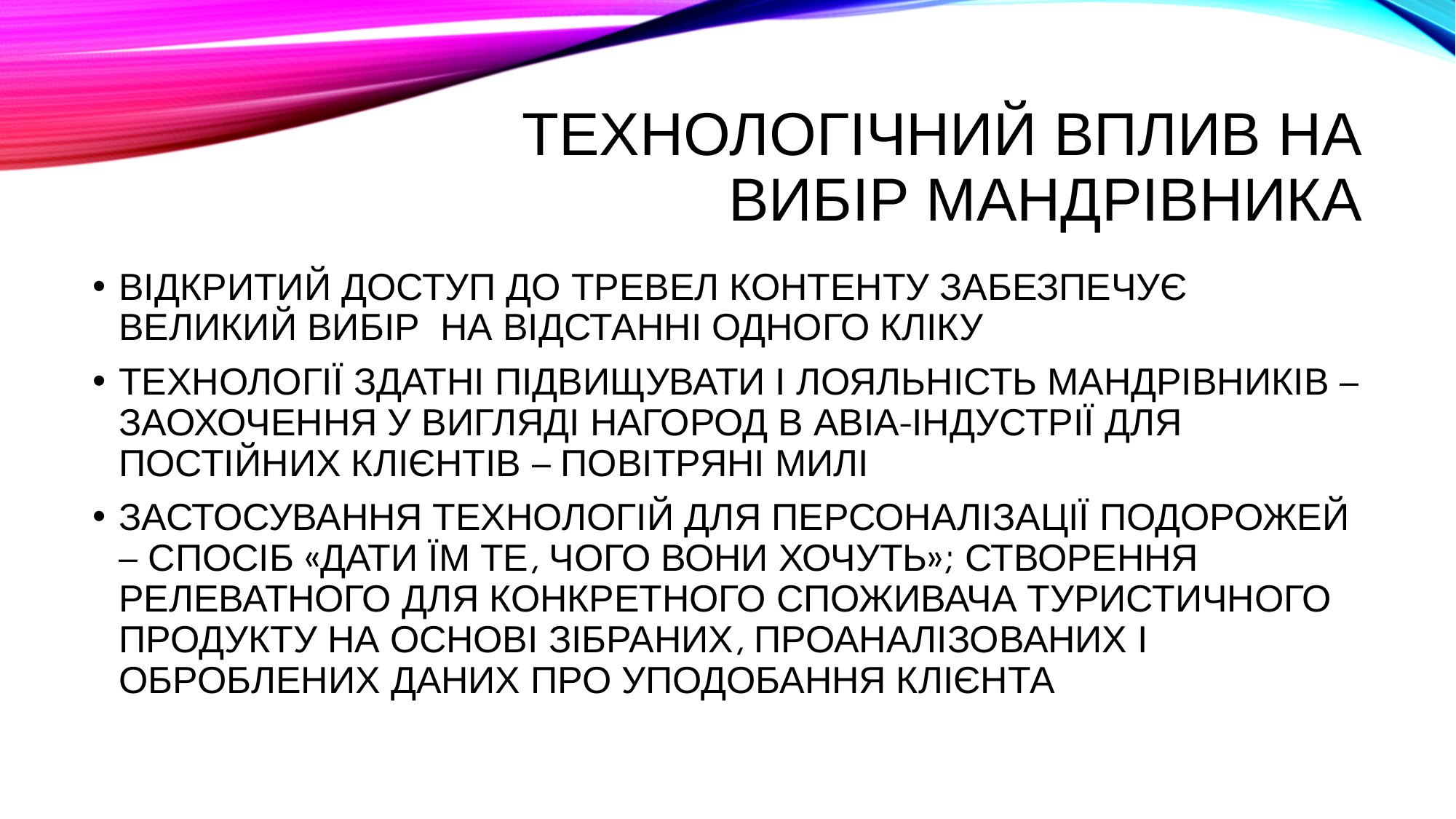

# ТЕХНОЛОГІЧНИЙ ВПЛИВ НА ВИБІР МАНДРІВНИКА
ВІДКРИТИЙ ДОСТУП ДО ТРЕВЕЛ КОНТЕНТУ ЗАБЕЗПЕЧУЄ ВЕЛИКИЙ ВИБІР  НА ВІДСТАННІ ОДНОГО КЛІКУ
ТЕХНОЛОГІЇ ЗДАТНІ ПІДВИЩУВАТИ І ЛОЯЛЬНІСТЬ МАНДРІВНИКІВ – ЗАОХОЧЕННЯ У ВИГЛЯДІ НАГОРОД В АВІА-ІНДУСТРІЇ ДЛЯ ПОСТІЙНИХ КЛІЄНТІВ – ПОВІТРЯНІ МИЛІ
ЗАСТОСУВАННЯ ТЕХНОЛОГІЙ ДЛЯ ПЕРСОНАЛІЗАЦІЇ ПОДОРОЖЕЙ – СПОСІБ «ДАТИ ЇМ ТЕ, ЧОГО ВОНИ ХОЧУТЬ»; СТВОРЕННЯ РЕЛЕВАТНОГО ДЛЯ КОНКРЕТНОГО СПОЖИВАЧА ТУРИСТИЧНОГО ПРОДУКТУ НА ОСНОВІ ЗІБРАНИХ, ПРОАНАЛІЗОВАНИХ І ОБРОБЛЕНИХ ДАНИХ ПРО УПОДОБАННЯ КЛІЄНТА